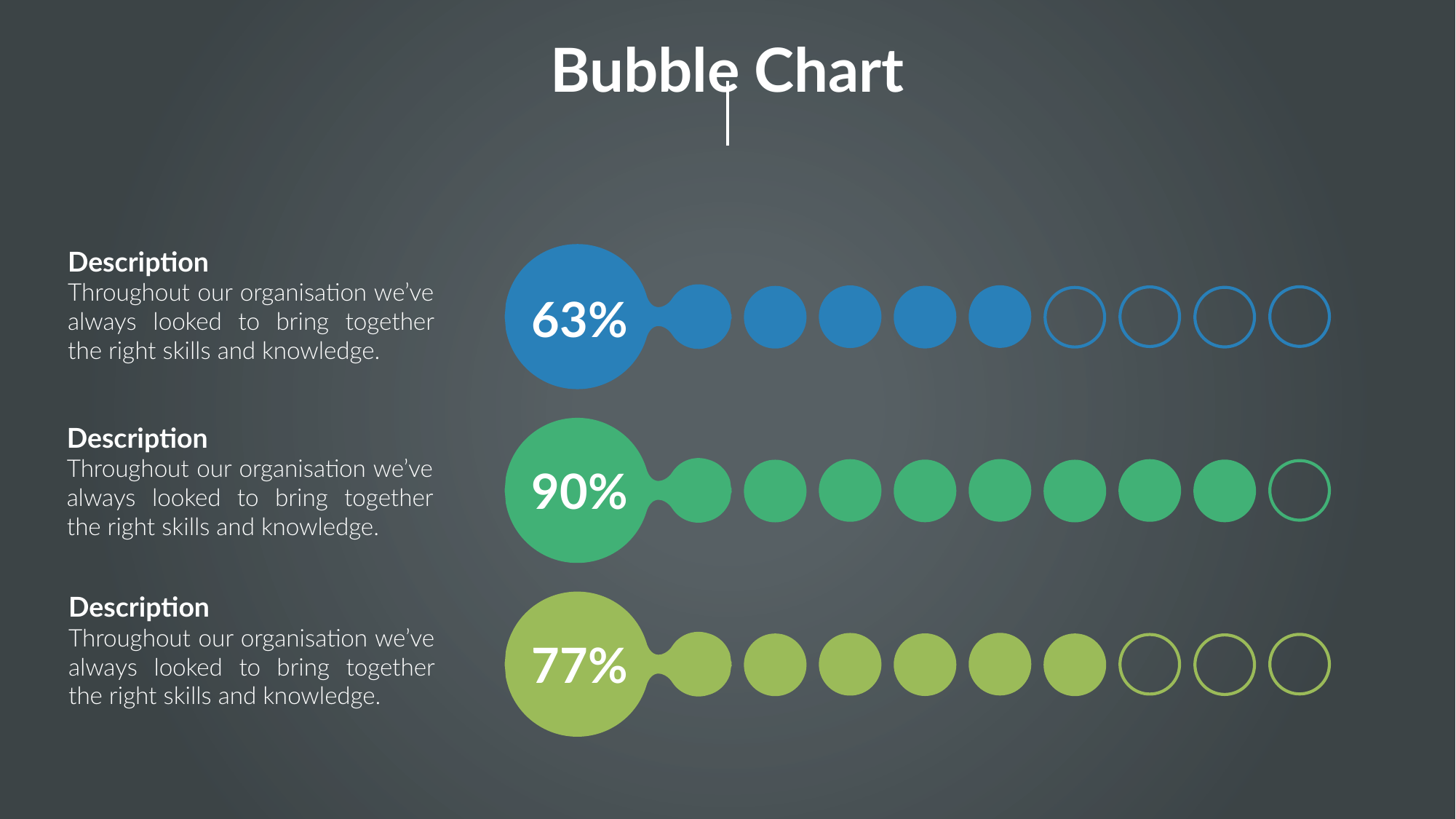

# Bubble Chart

Description
Throughout our organisation we’ve always looked to bring together the right skills and knowledge.
63%

Description
Throughout our organisation we’ve always looked to bring together the right skills and knowledge.
90%

Description
Throughout our organisation we’ve always looked to bring together the right skills and knowledge.
77%